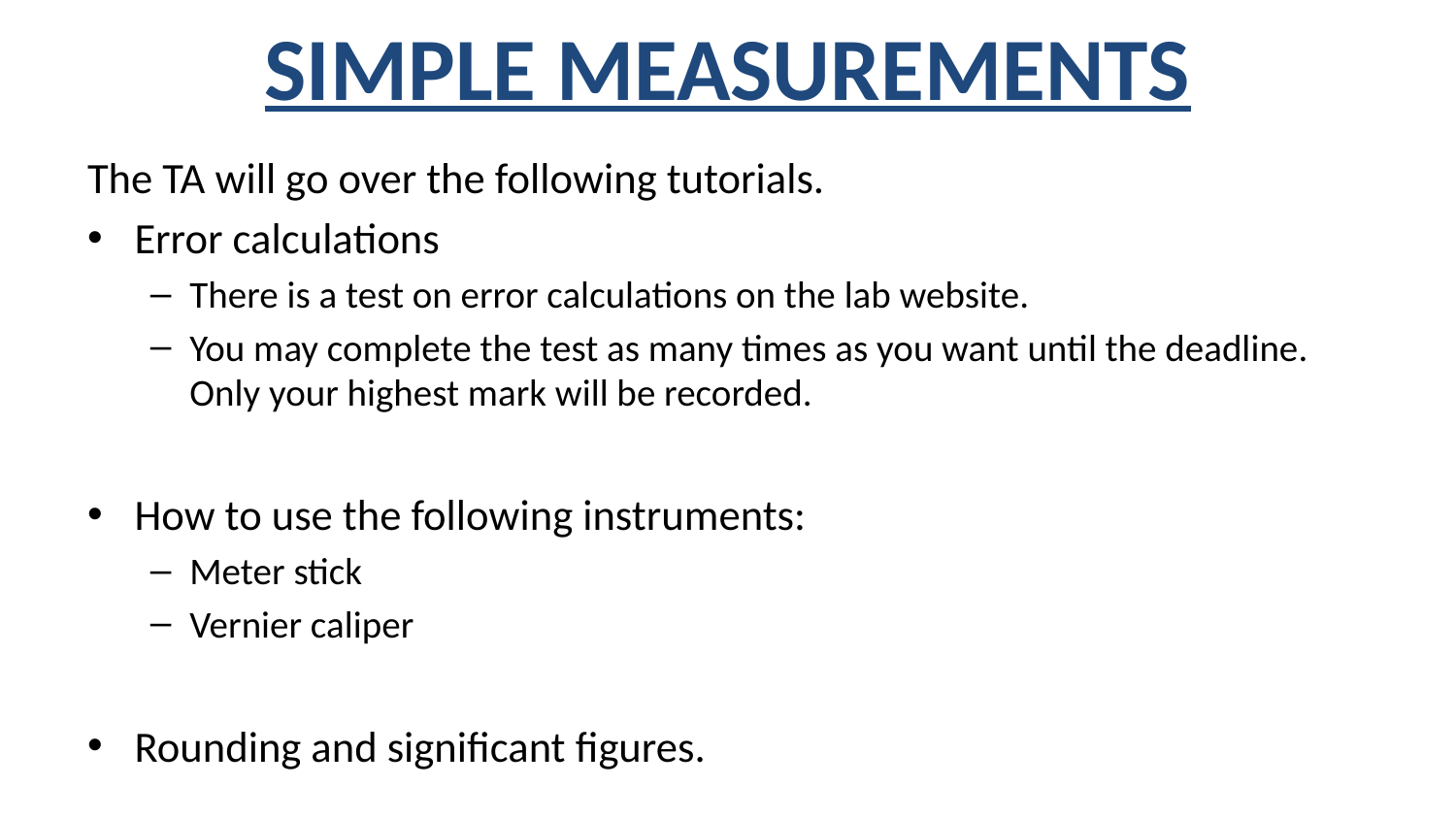

# SIMPLE MEASUREMENTS
The TA will go over the following tutorials.
Error calculations
There is a test on error calculations on the lab website.
You may complete the test as many times as you want until the deadline.  Only your highest mark will be recorded.

How to use the following instruments:
Meter stick
Vernier caliper

Rounding and significant figures.